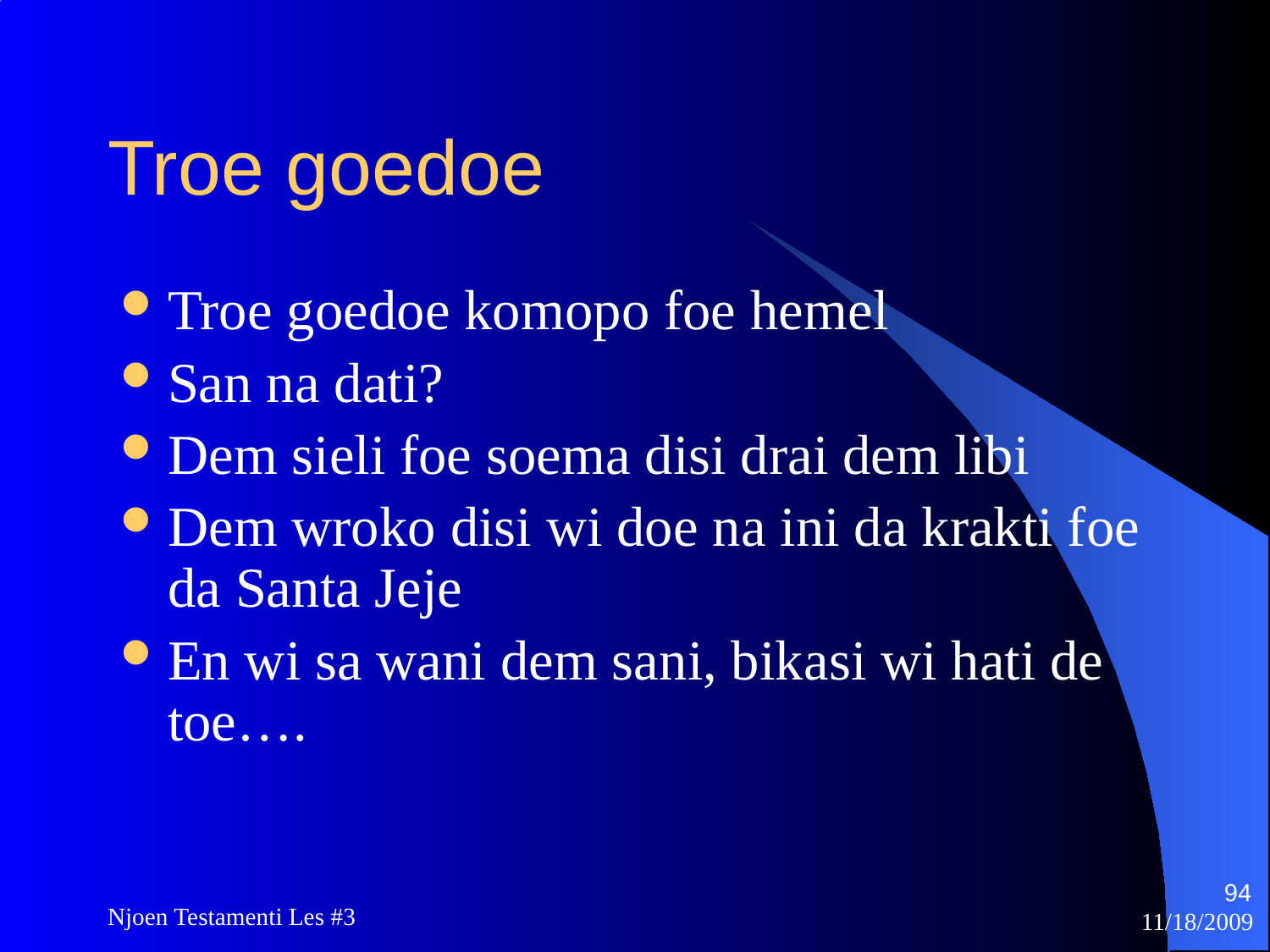

# Troe goedoe
Troe goedoe komopo foe hemel
San na dati?
Dem sieli foe soema disi drai dem libi
Dem wroko disi wi doe na ini da krakti foe da Santa Jeje
En wi sa wani dem sani, bikasi wi hati de toe….
94
Njoen Testamenti Les #3
11/18/2009